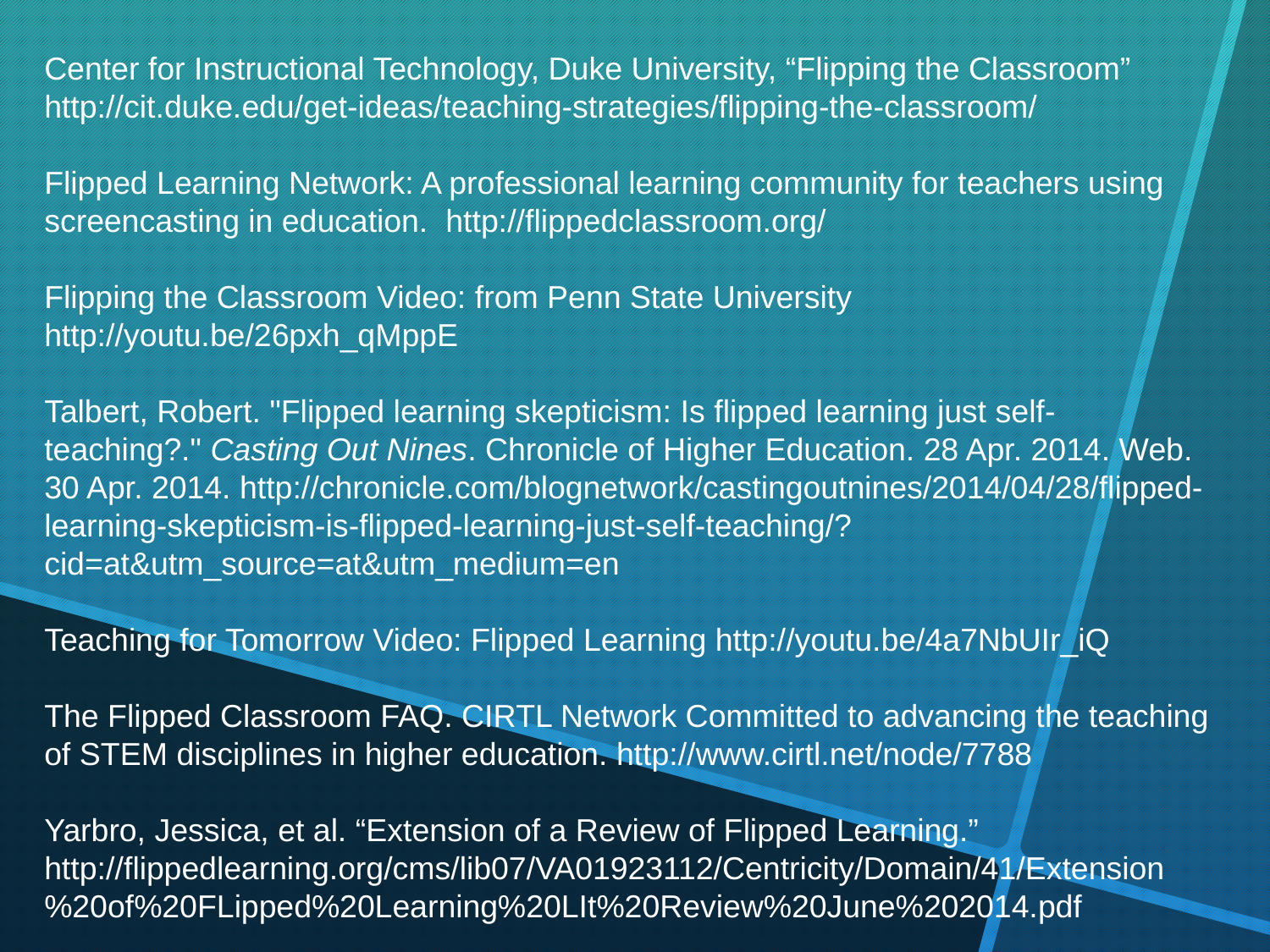

Center for Instructional Technology, Duke University, “Flipping the Classroom” http://cit.duke.edu/get-ideas/teaching-strategies/flipping-the-classroom/
Flipped Learning Network: A professional learning community for teachers using screencasting in education.  http://flippedclassroom.org/

Flipping the Classroom Video: from Penn State University   http://youtu.be/26pxh_qMppE

Talbert, Robert. "Flipped learning skepticism: Is flipped learning just self-teaching?." Casting Out Nines. Chronicle of Higher Education. 28 Apr. 2014. Web. 30 Apr. 2014. http://chronicle.com/blognetwork/castingoutnines/2014/04/28/flipped-learning-skepticism-is-flipped-learning-just-self-teaching/?cid=at&utm_source=at&utm_medium=en

Teaching for Tomorrow Video: Flipped Learning http://youtu.be/4a7NbUIr_iQ

The Flipped Classroom FAQ. CIRTL Network Committed to advancing the teaching of STEM disciplines in higher education. http://www.cirtl.net/node/7788

Yarbro, Jessica, et al. “Extension of a Review of Flipped Learning.”
http://flippedlearning.org/cms/lib07/VA01923112/Centricity/Domain/41/Extension%20of%20FLipped%20Learning%20LIt%20Review%20June%202014.pdf